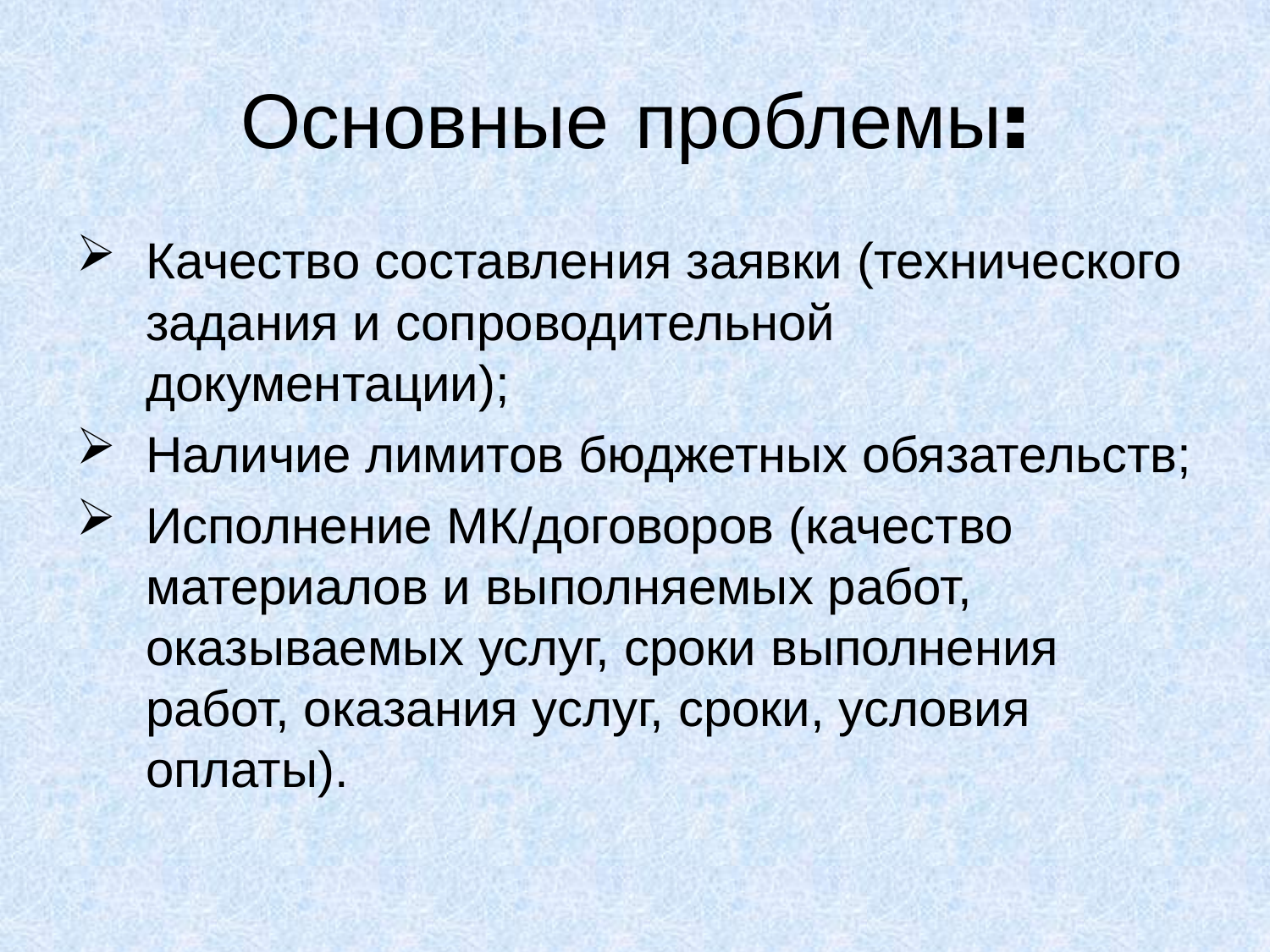

# Основные проблемы:
Качество составления заявки (технического задания и сопроводительной документации);
Наличие лимитов бюджетных обязательств;
Исполнение МК/договоров (качество материалов и выполняемых работ, оказываемых услуг, сроки выполнения работ, оказания услуг, сроки, условия оплаты).